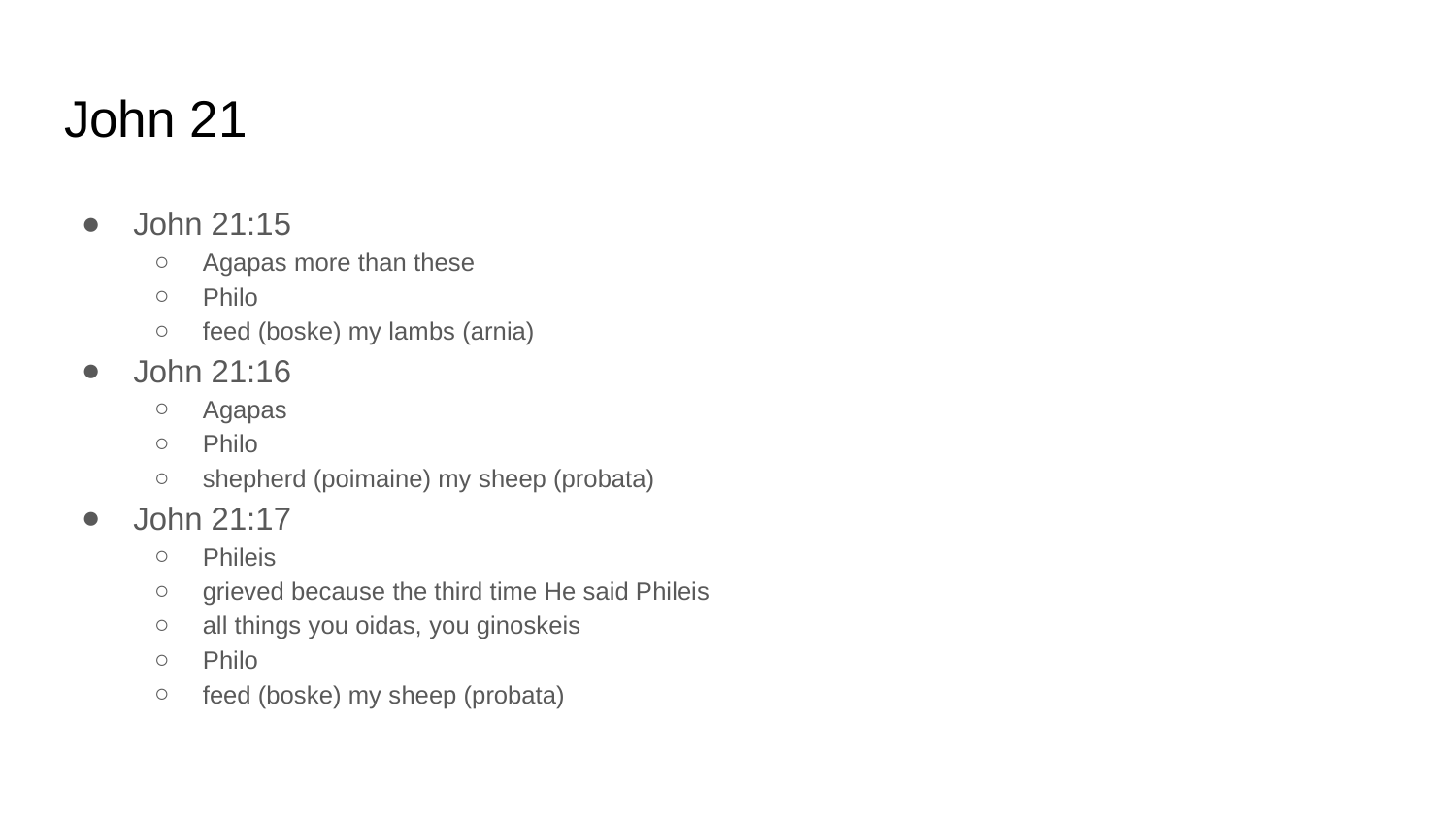

# John 21
John 21:15
Agapas more than these
Philo
feed (boske) my lambs (arnia)
John 21:16
Agapas
Philo
shepherd (poimaine) my sheep (probata)
John 21:17
Phileis
grieved because the third time He said Phileis
all things you oidas, you ginoskeis
Philo
feed (boske) my sheep (probata)